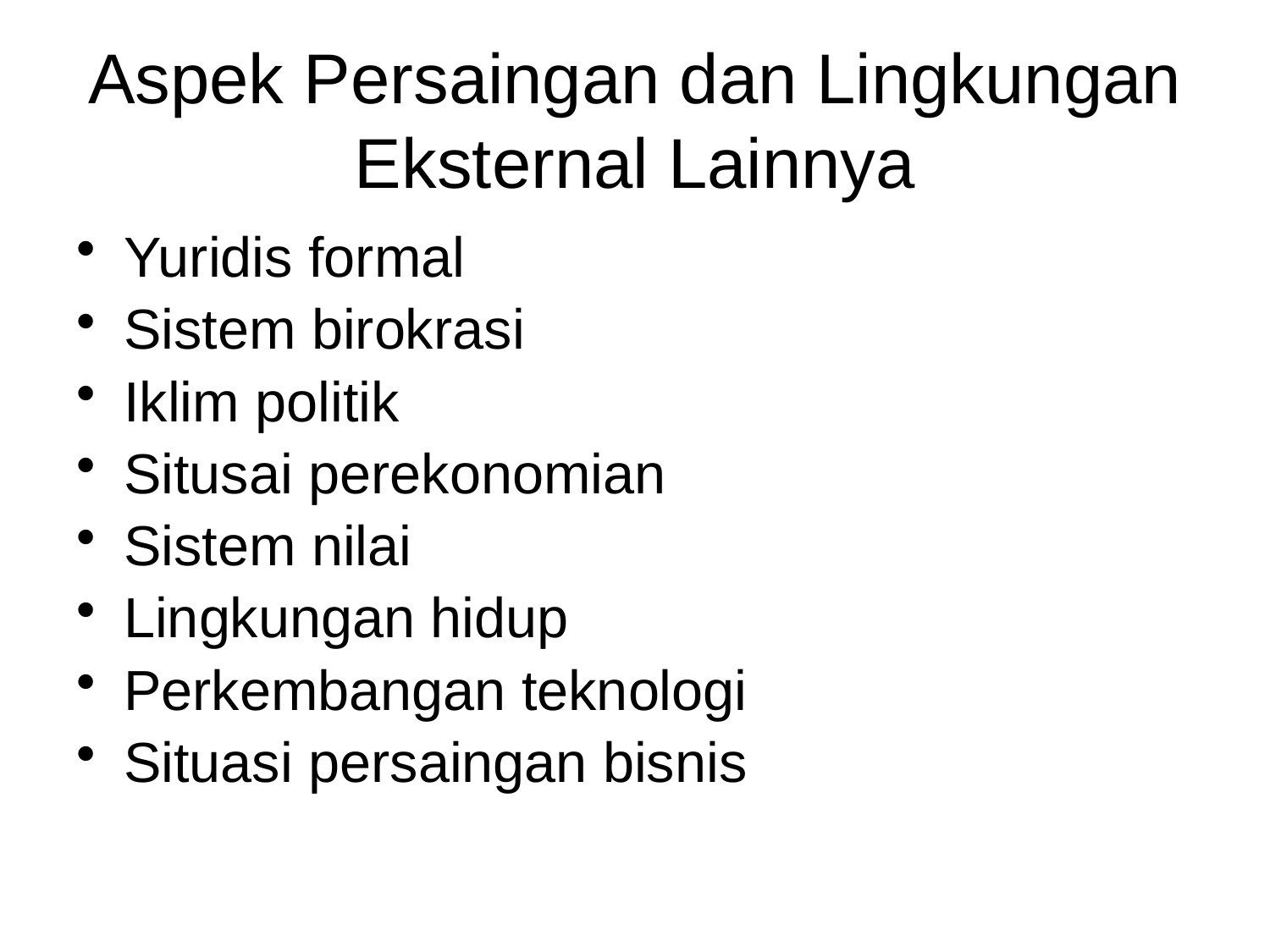

# Aspek Persaingan dan Lingkungan Eksternal Lainnya
Yuridis formal
Sistem birokrasi
Iklim politik
Situsai perekonomian
Sistem nilai
Lingkungan hidup
Perkembangan teknologi
Situasi persaingan bisnis